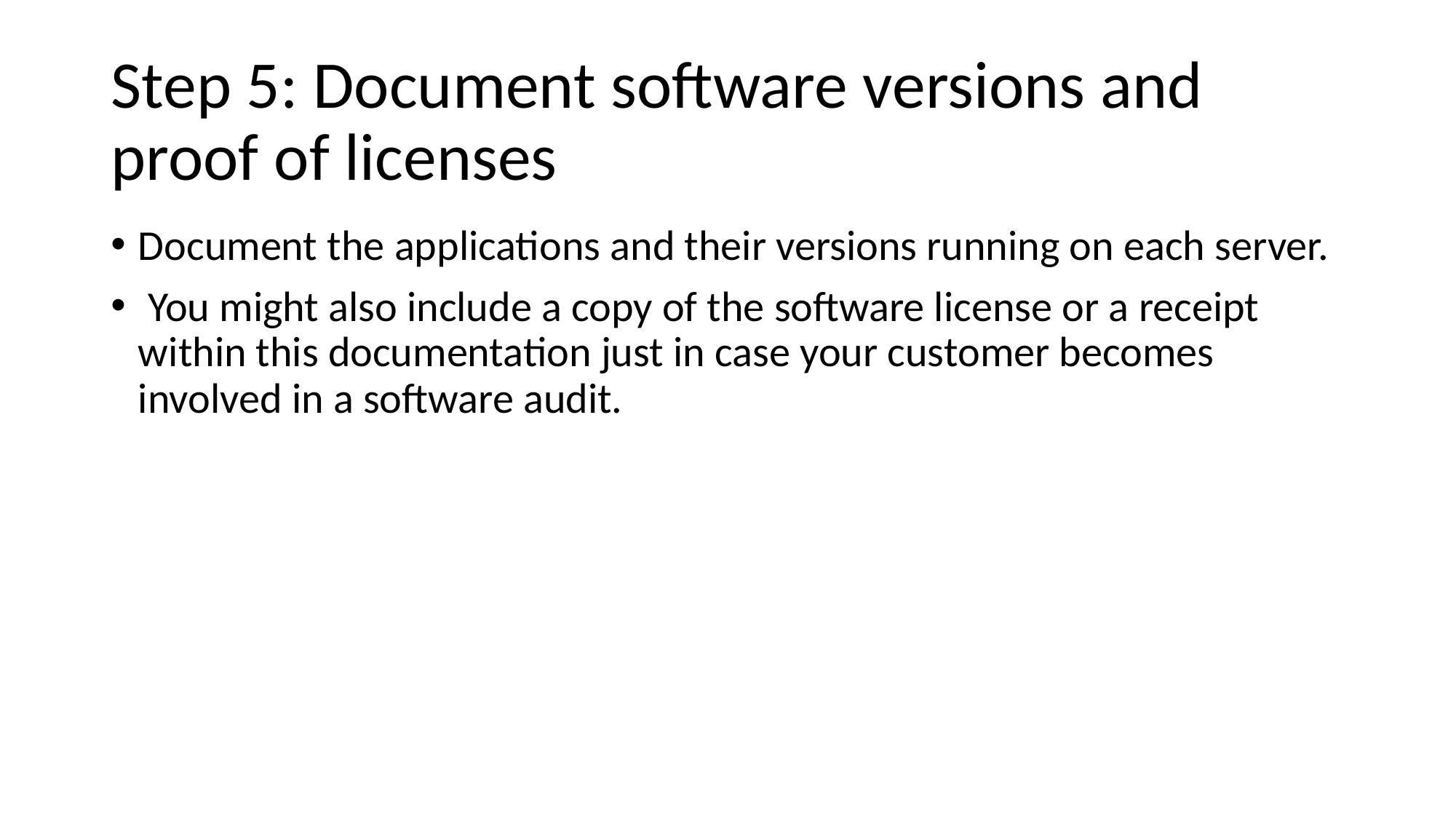

# Step 5: Document software versions and proof of licenses
Document the applications and their versions running on each server.
 You might also include a copy of the software license or a receipt within this documentation just in case your customer becomes involved in a software audit.